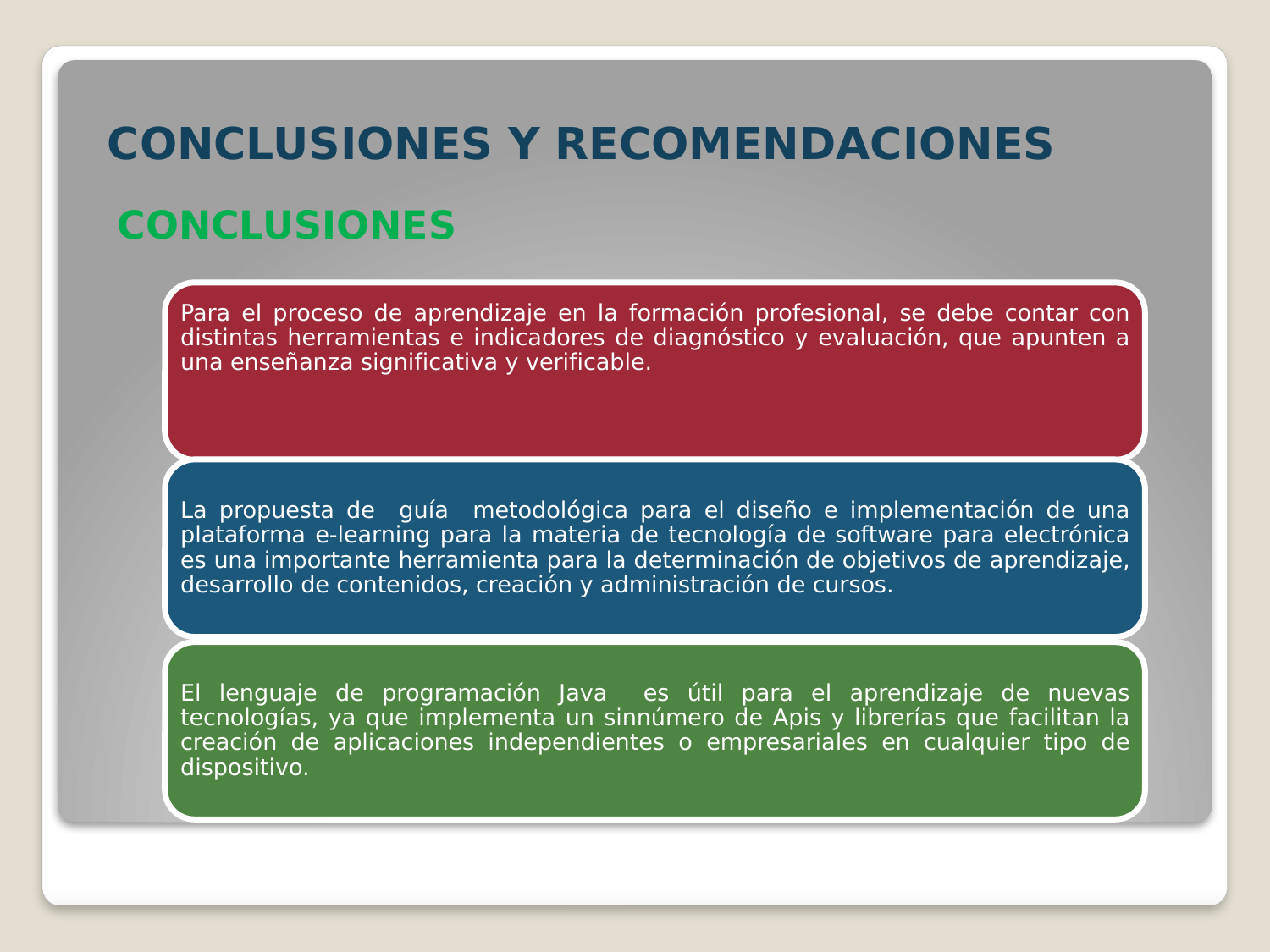

# CONCLUSIONES Y RECOMENDACIONES

CONCLUSIONES

Para el proceso de aprendizaje en la formación profesional, se debe contar con distintas herramientas e indicadores de diagnóstico y evaluación, que apunten a una enseñanza significativa y verificable.

La propuesta de  guía  metodológica para el diseño e implementación de una plataforma e-learning para la materia de tecnología de software para electrónica es una importante herramienta para la determinación de objetivos de aprendizaje, desarrollo de contenidos, creación y administración de cursos.
El lenguaje de programación Java  es útil para el aprendizaje de nuevas tecnologías, ya que implementa un sinnúmero de Apis y librerías que facilitan la creación de aplicaciones independientes o empresariales en cualquier tipo de dispositivo.